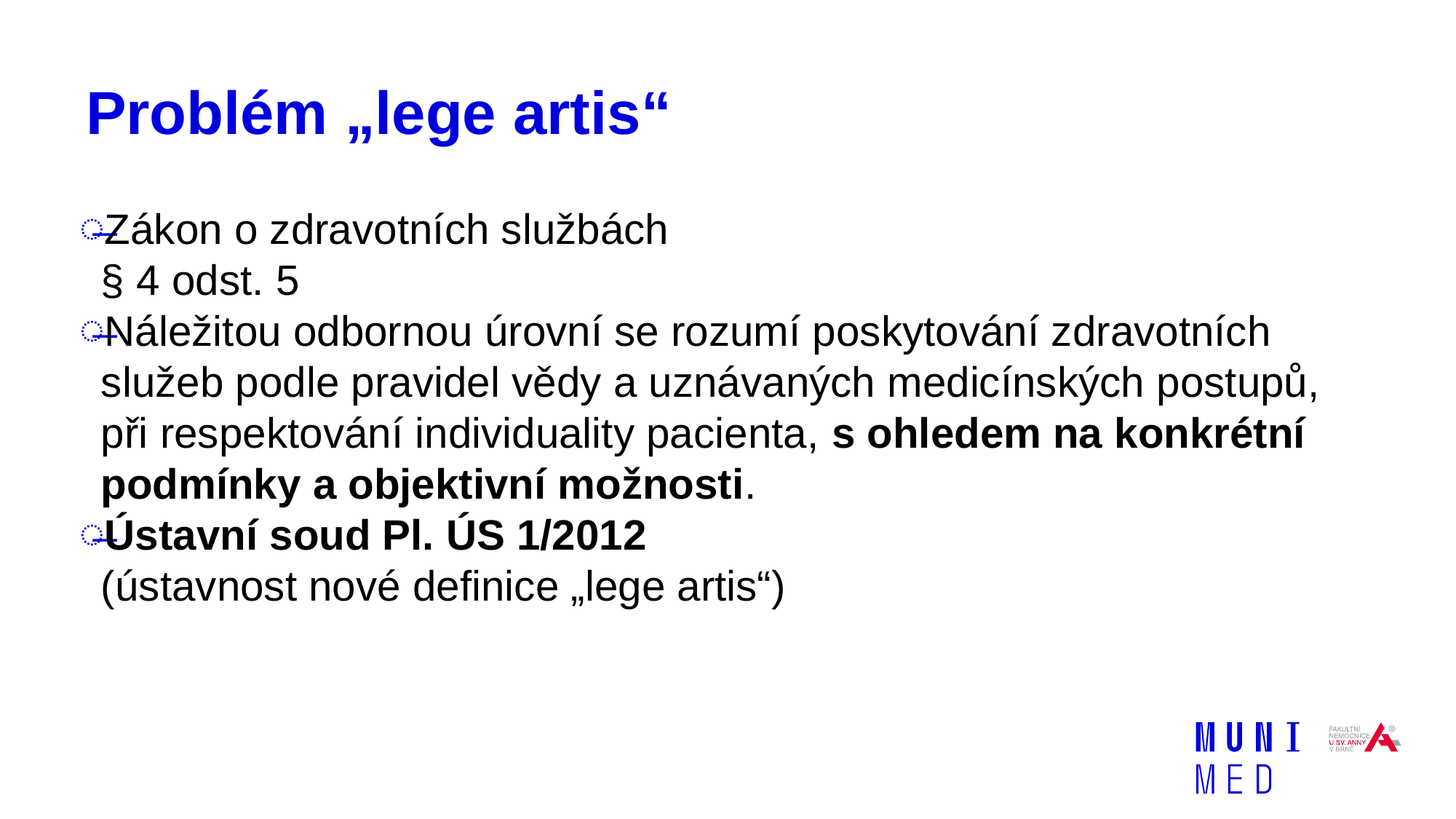

# Problém „lege artis“
Zákon o zdravotních službách
§ 4 odst. 5
Náležitou odbornou úrovní se rozumí poskytování zdravotních služeb podle pravidel vědy a uznávaných medicínských postupů, při respektování individuality pacienta, s ohledem na konkrétní podmínky a objektivní možnosti.
Ústavní soud Pl. ÚS 1/2012
(ústavnost nové definice „lege artis“)